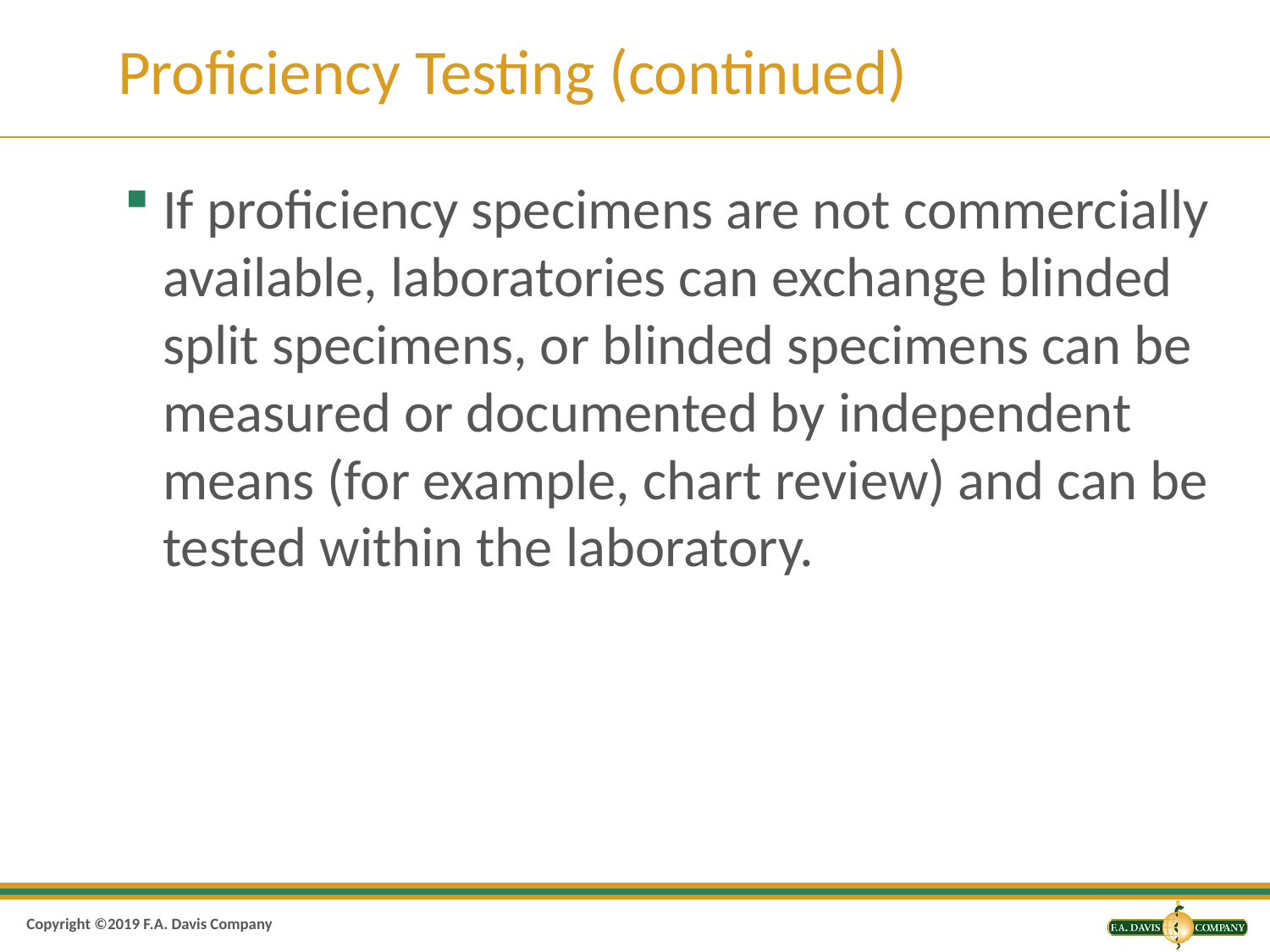

# Proficiency Testing (continued)
If proficiency specimens are not commercially available, laboratories can exchange blinded split specimens, or blinded specimens can be measured or documented by independent means (for example, chart review) and can be tested within the laboratory.